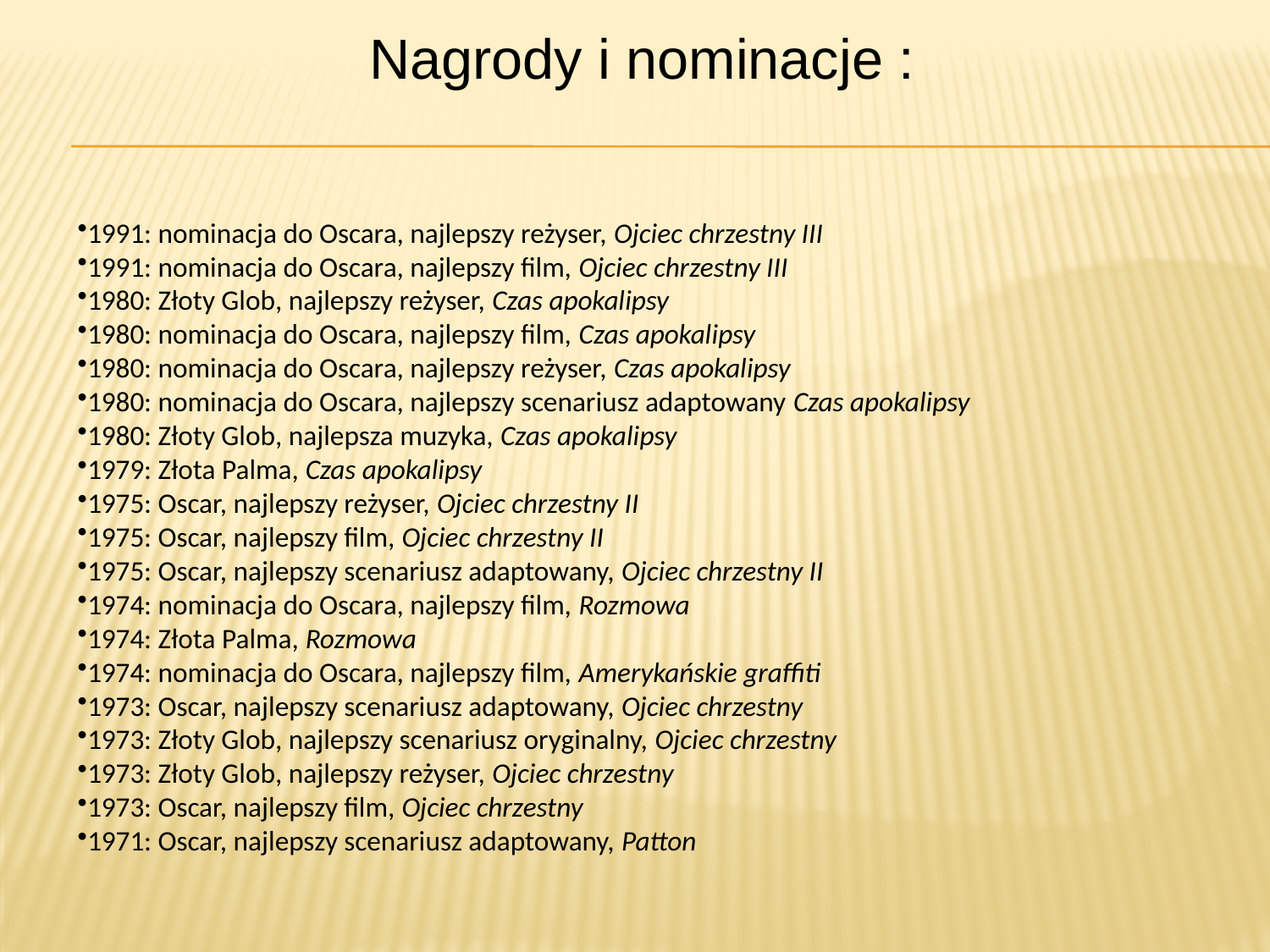

Nagrody i nominacje :

1991: nominacja do Oscara, najlepszy reżyser, Ojciec chrzestny III
1991: nominacja do Oscara, najlepszy film, Ojciec chrzestny III
1980: Złoty Glob, najlepszy reżyser, Czas apokalipsy
1980: nominacja do Oscara, najlepszy film, Czas apokalipsy
1980: nominacja do Oscara, najlepszy reżyser, Czas apokalipsy
1980: nominacja do Oscara, najlepszy scenariusz adaptowany Czas apokalipsy
1980: Złoty Glob, najlepsza muzyka, Czas apokalipsy
1979: Złota Palma, Czas apokalipsy
1975: Oscar, najlepszy reżyser, Ojciec chrzestny II
1975: Oscar, najlepszy film, Ojciec chrzestny II
1975: Oscar, najlepszy scenariusz adaptowany, Ojciec chrzestny II
1974: nominacja do Oscara, najlepszy film, Rozmowa
1974: Złota Palma, Rozmowa
1974: nominacja do Oscara, najlepszy film, Amerykańskie graffiti
1973: Oscar, najlepszy scenariusz adaptowany, Ojciec chrzestny
1973: Złoty Glob, najlepszy scenariusz oryginalny, Ojciec chrzestny
1973: Złoty Glob, najlepszy reżyser, Ojciec chrzestny
1973: Oscar, najlepszy film, Ojciec chrzestny
1971: Oscar, najlepszy scenariusz adaptowany, Patton